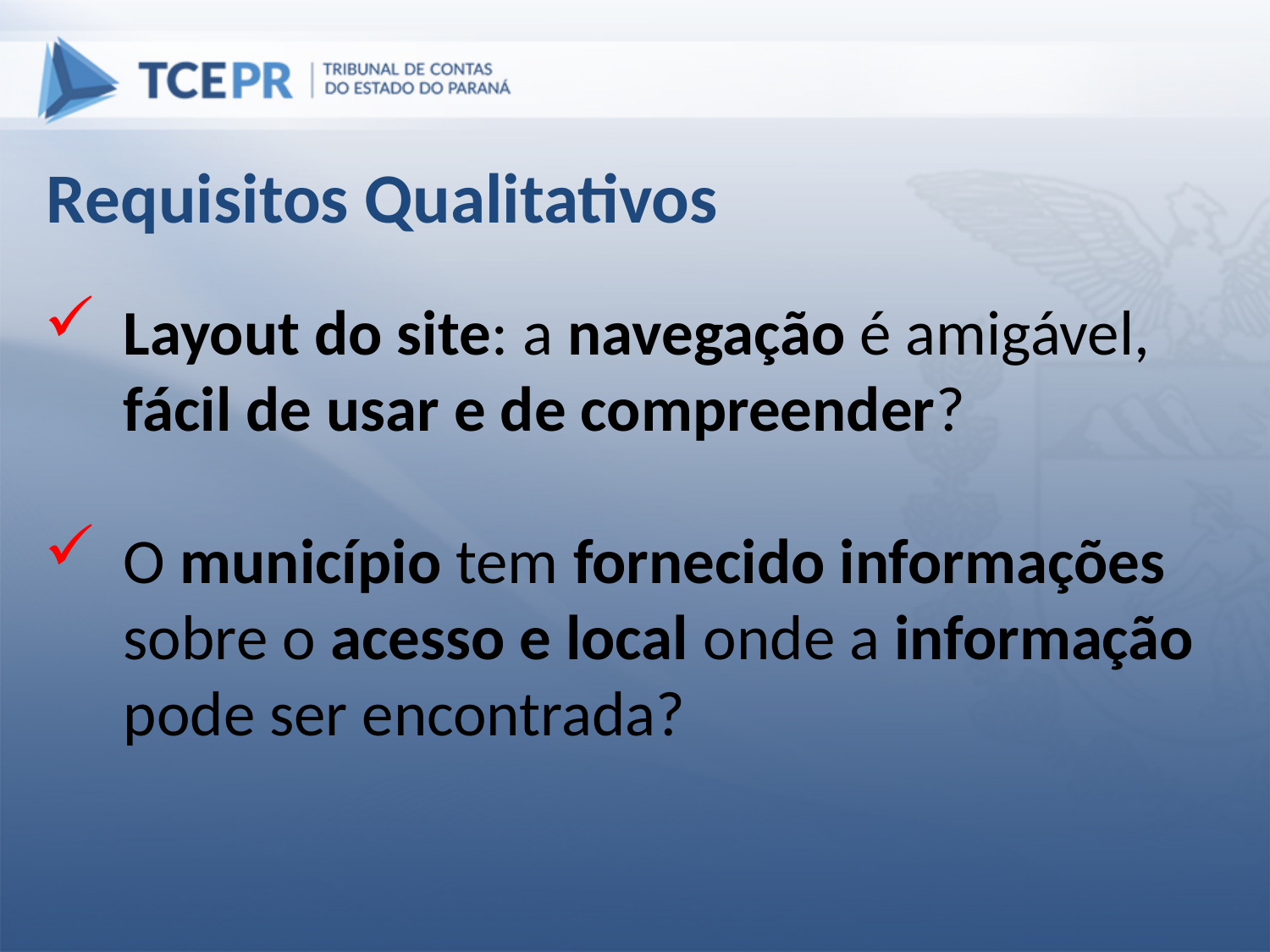

Requisitos Qualitativos
Layout do site: a navegação é amigável, fácil de usar e de compreender?

O município tem fornecido informações sobre o acesso e local onde a informação pode ser encontrada?